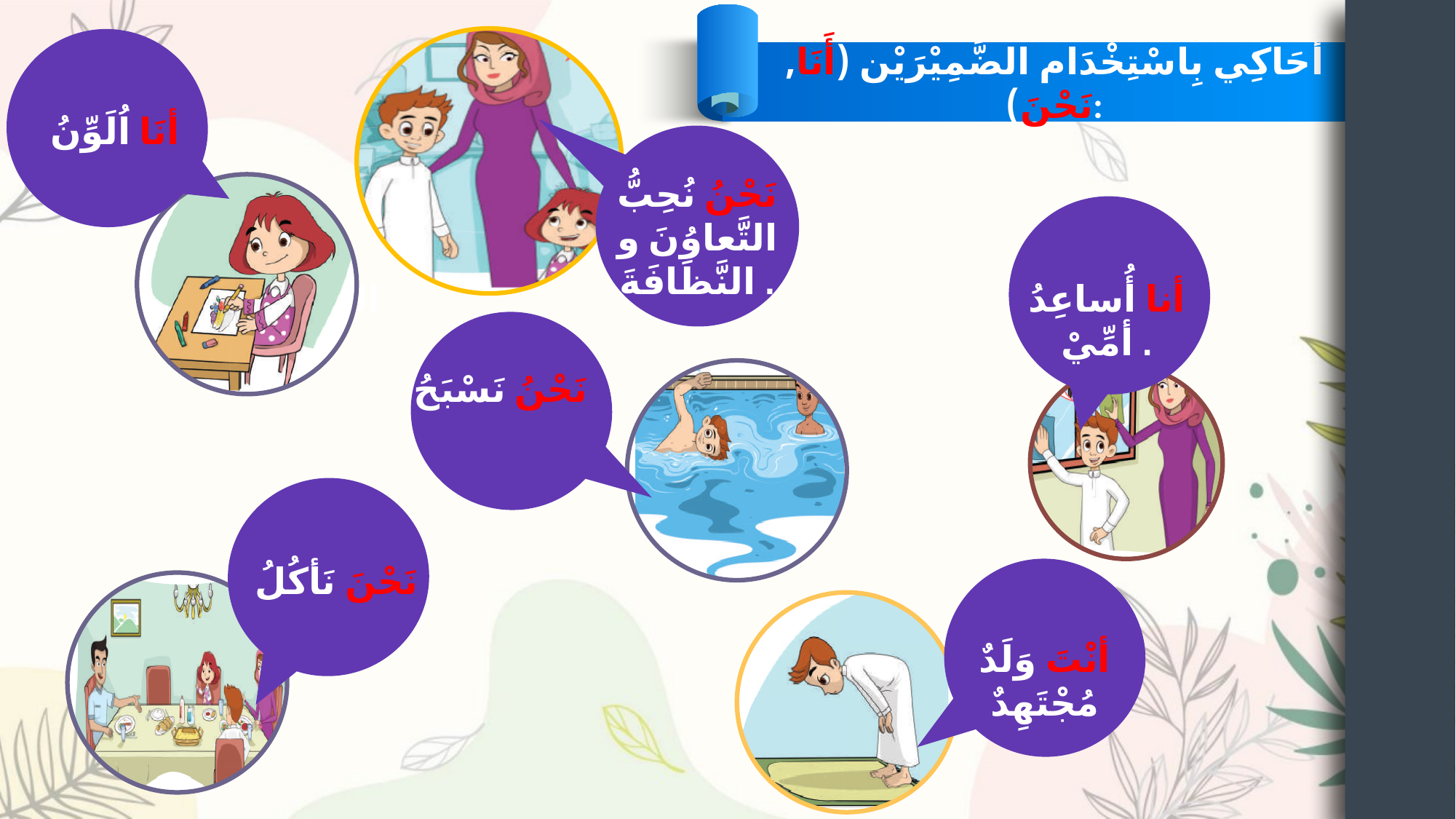

أُحَاكِي بِاسْتِخْدَام الضَّمِيْرَيْن (أَنَا, نَحْنَ):

أنَا اُلَوِّنُ

نَحْنُ نُحِبُّ التَّعاوُنَ و النَّظَافَةَ .

يَشْرَبُ الجَدُّ بِيَدَيْهِ
أنا أُساعِدُ أمِّيْ .

نَحْنُ نَسْبَحُ

نَحْنَ نَأكُلُ

أنْتَ وَلَدٌ مُجْتَهِدٌ